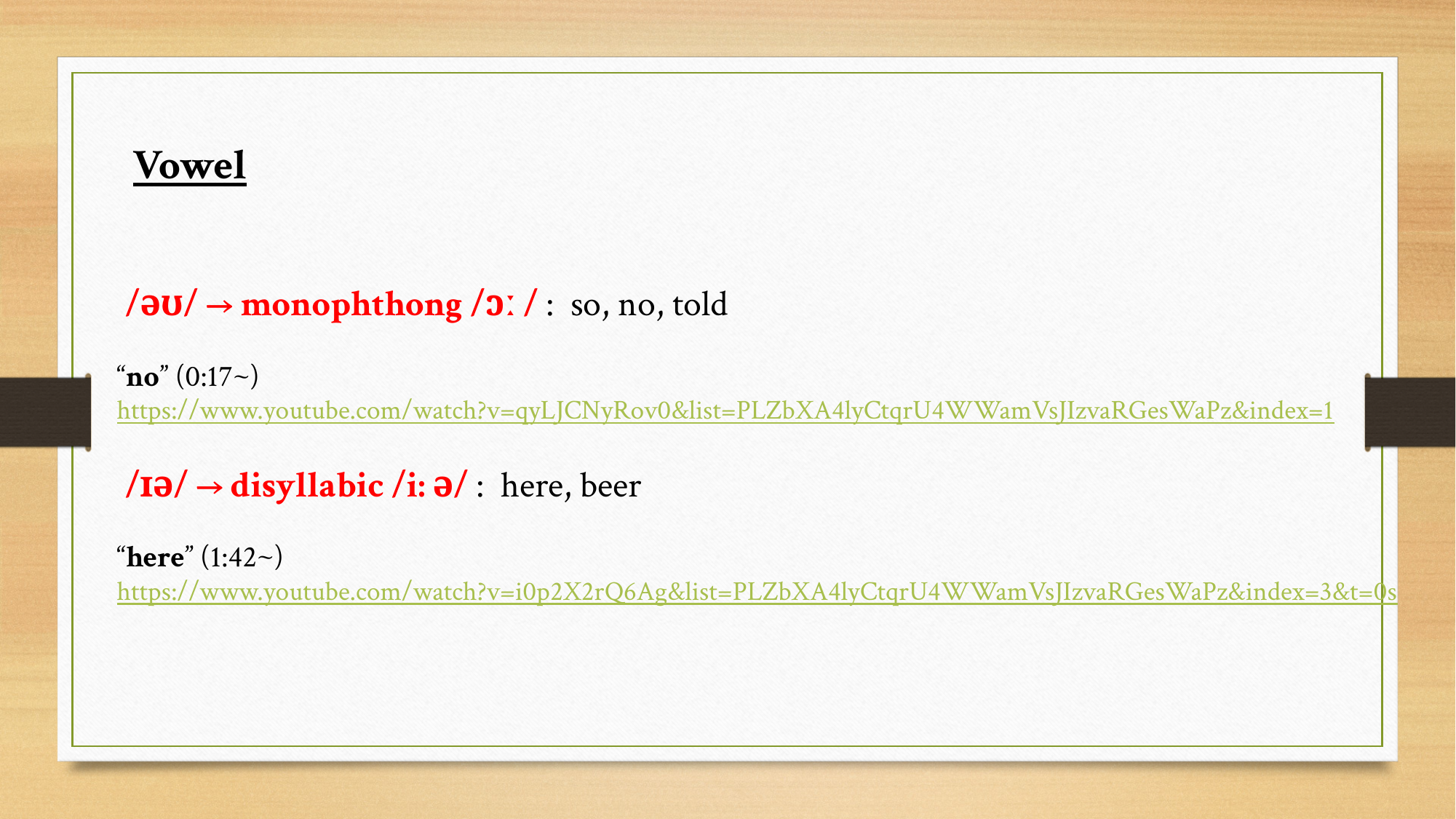

Vowel

 /əʊ/ → monophthong /ɔː / :  so, no, told

“no” (0:17~)
https://www.youtube.com/watch?v=qyLJCNyRov0&list=PLZbXA4lyCtqrU4WWamVsJIzvaRGesWaPz&index=1

 /ɪə/ → disyllabic /i: ə/ :  here, beer

“here” (1:42~)
https://www.youtube.com/watch?v=i0p2X2rQ6Ag&list=PLZbXA4lyCtqrU4WWamVsJIzvaRGesWaPz&index=3&t=0s